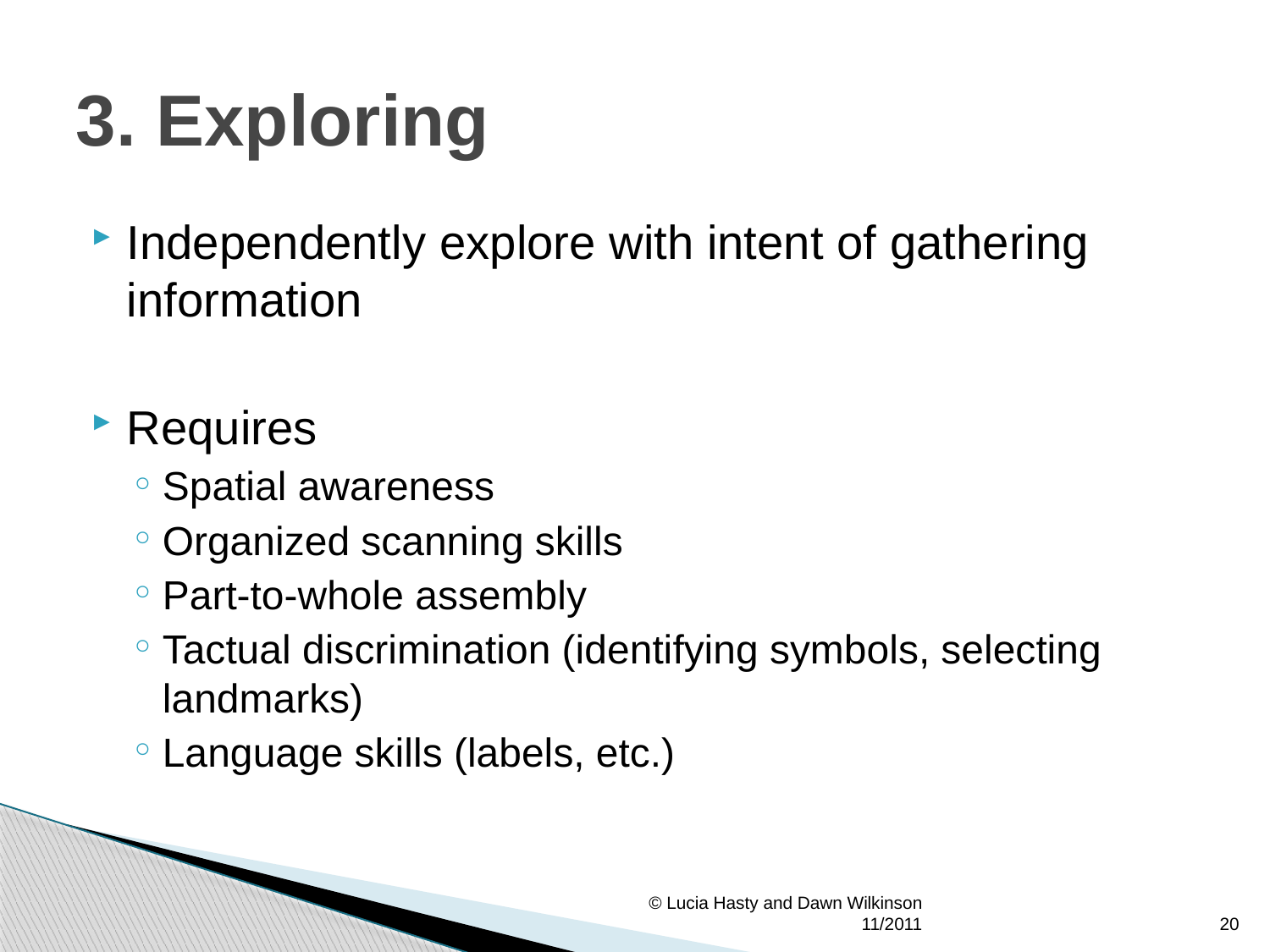

# 3. Exploring
Independently explore with intent of gathering information

Requires
Spatial awareness
Organized scanning skills
Part-to-whole assembly
Tactual discrimination (identifying symbols, selecting landmarks)
Language skills (labels, etc.)

© Lucia Hasty and Dawn Wilkinson 11/2011
20